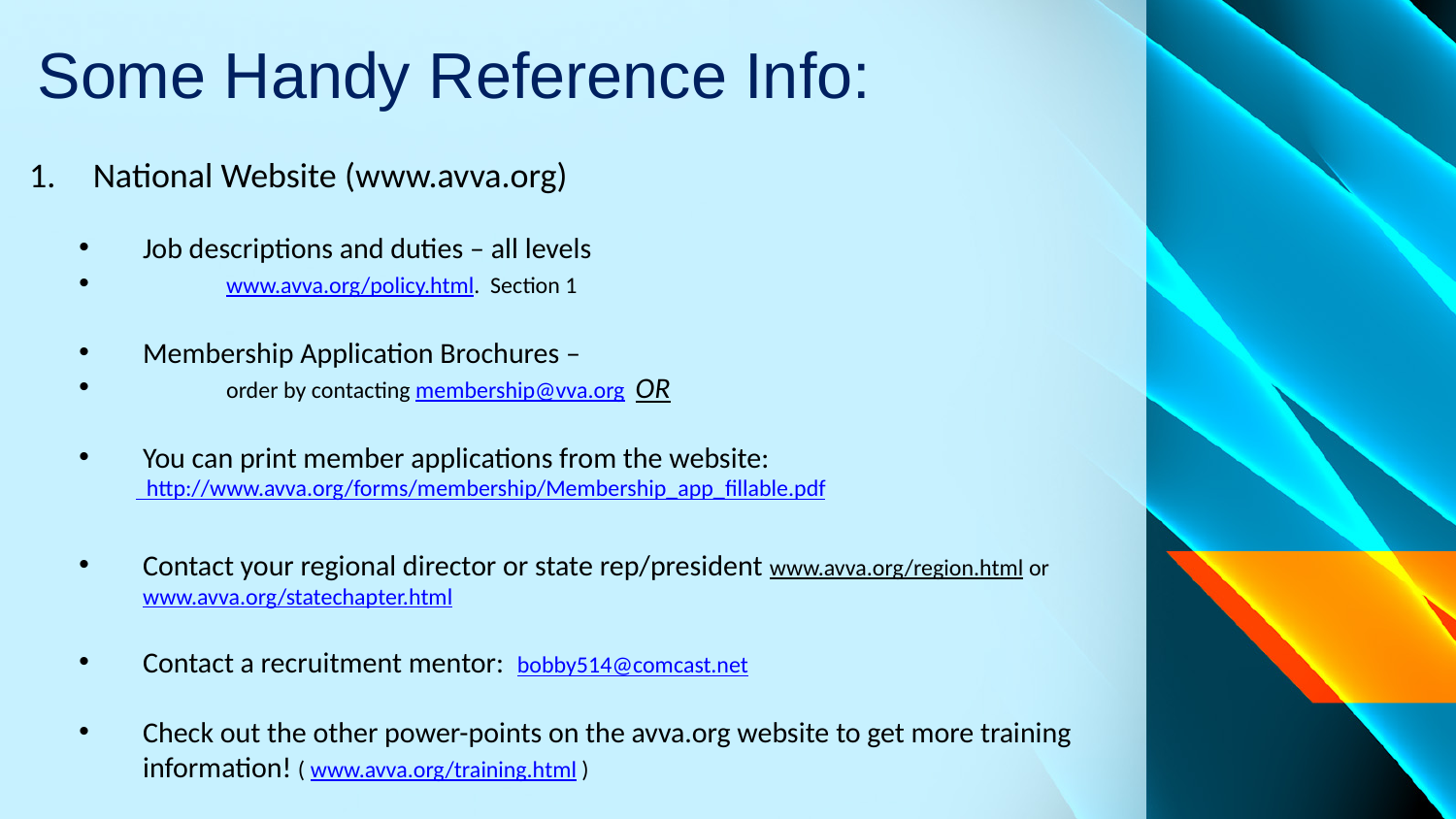

# Some Handy Reference Info:
National Website (www.avva.org)

Job descriptions and duties – all levels
	www.avva.org/policy.html.  Section 1

Membership Application Brochures –
	order by contacting membership@vva.org  OR

You can print member applications from the website:
  http://www.avva.org/forms/membership/Membership_app_fillable.pdf

Contact your regional director or state rep/president www.avva.org/region.html or www.avva.org/statechapter.html

Contact a recruitment mentor:  bobby514@comcast.net

Check out the other power-points on the avva.org website to get more training information! ( www.avva.org/training.html )